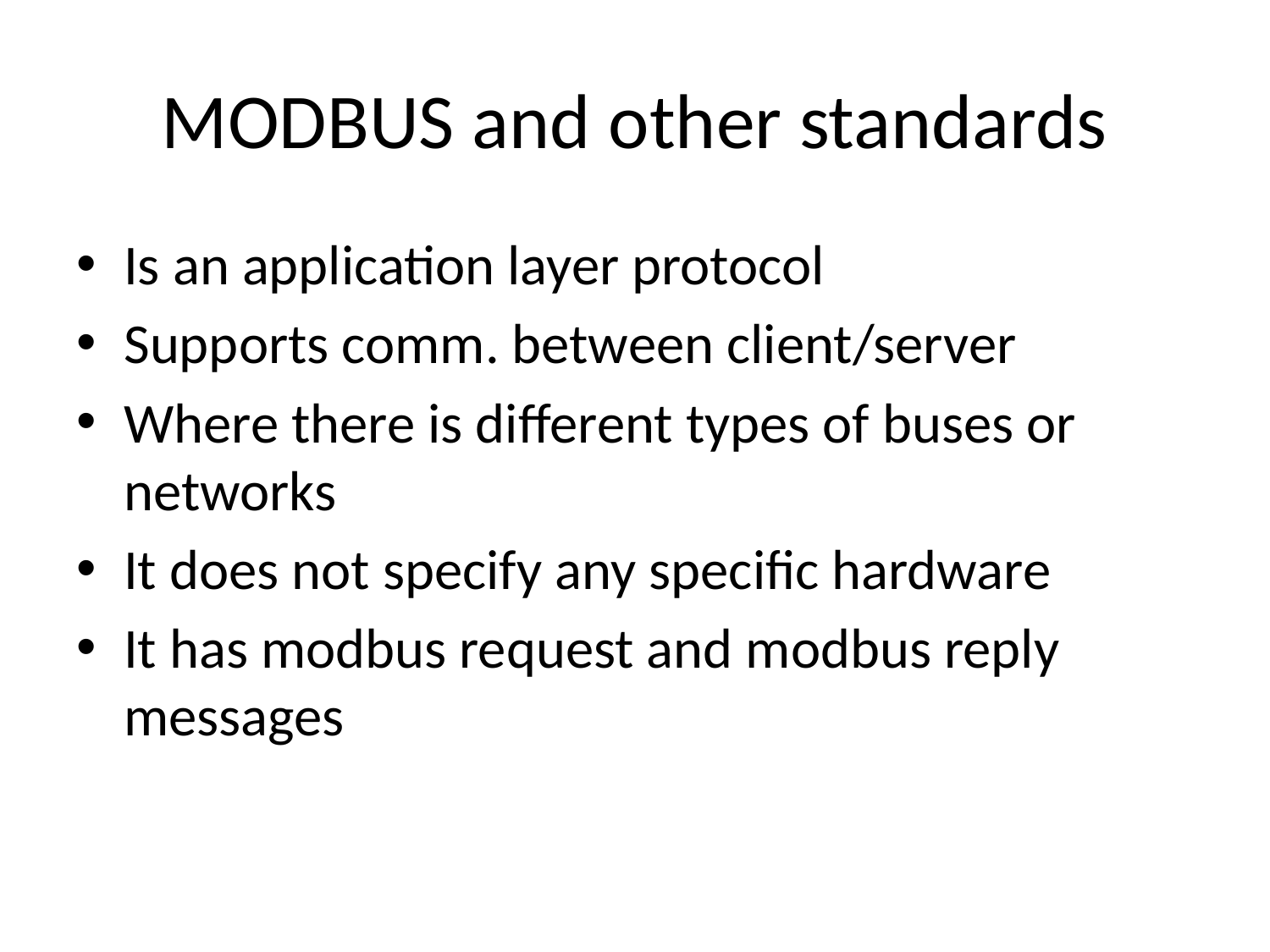

# MODBUS and other standards
Is an application layer protocol
Supports comm. between client/server
Where there is different types of buses or networks
It does not specify any specific hardware
It has modbus request and modbus reply messages